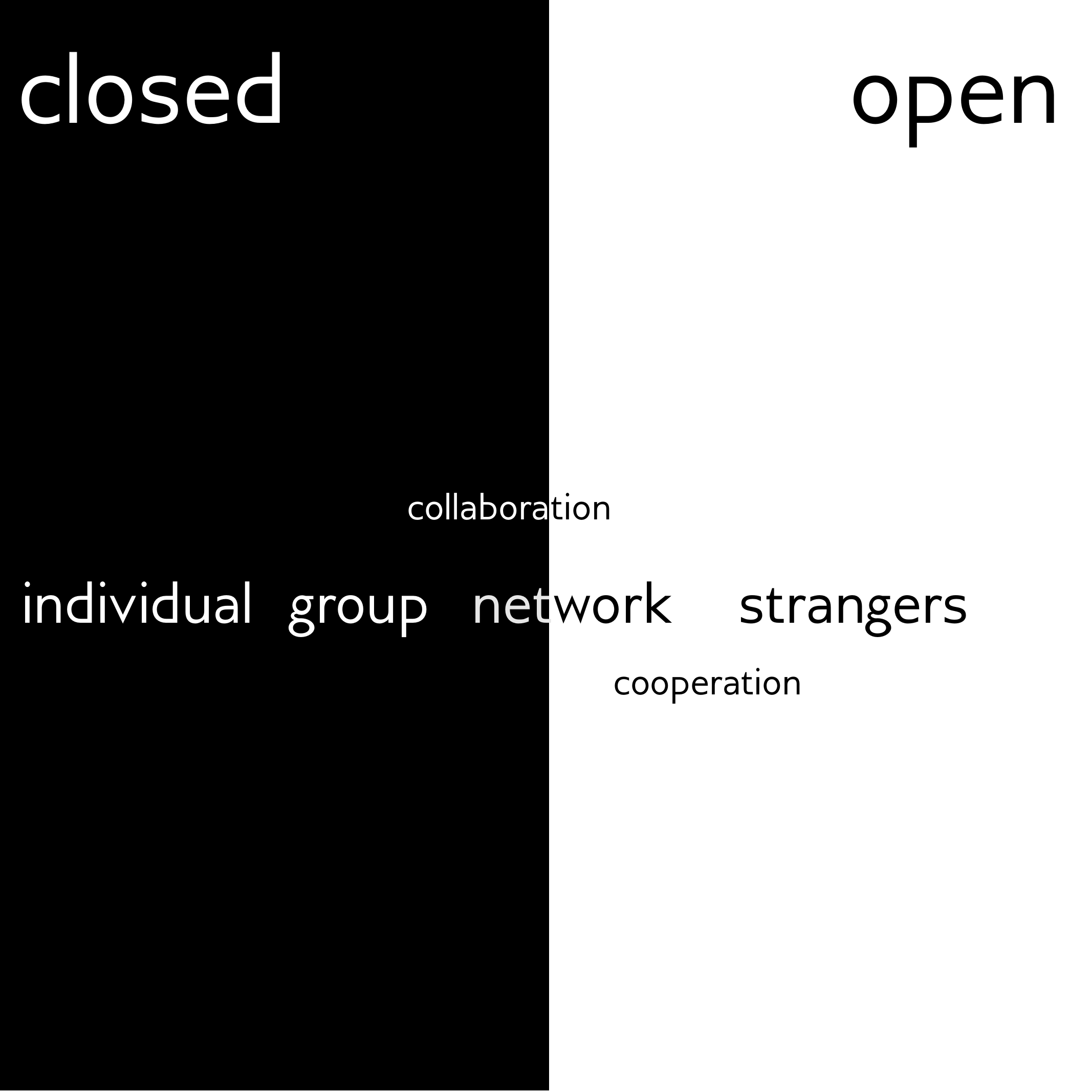

closed
open
collaboration
individual
group
network
strangers
cooperation